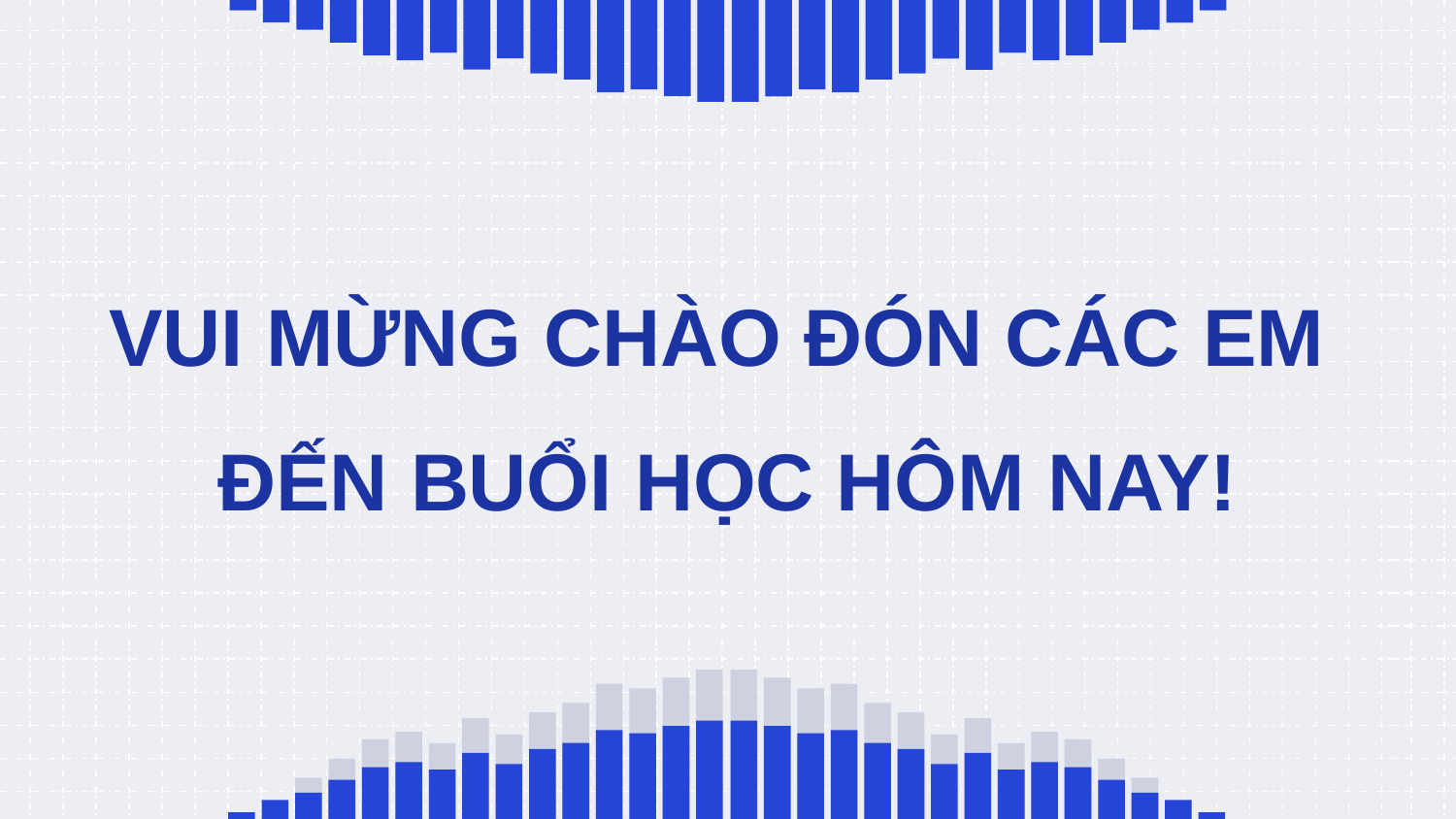

VUI MỪNG CHÀO ĐÓN CÁC EM
ĐẾN BUỔI HỌC HÔM NAY!